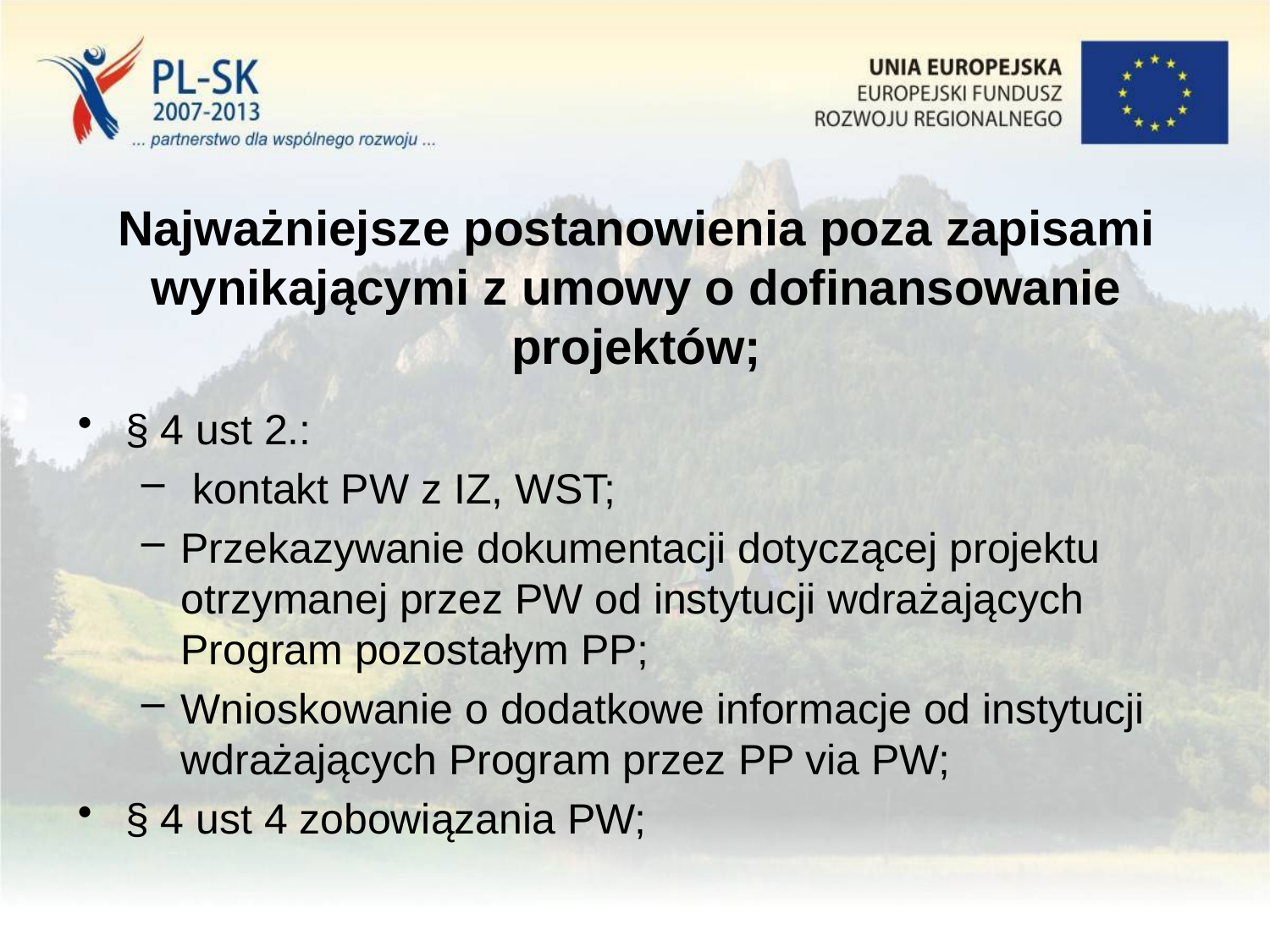

# Najważniejsze postanowienia poza zapisami wynikającymi z umowy o dofinansowanie projektów;
§ 4 ust 2.:
 kontakt PW z IZ, WST;
Przekazywanie dokumentacji dotyczącej projektu otrzymanej przez PW od instytucji wdrażających Program pozostałym PP;
Wnioskowanie o dodatkowe informacje od instytucji wdrażających Program przez PP via PW;
§ 4 ust 4 zobowiązania PW;